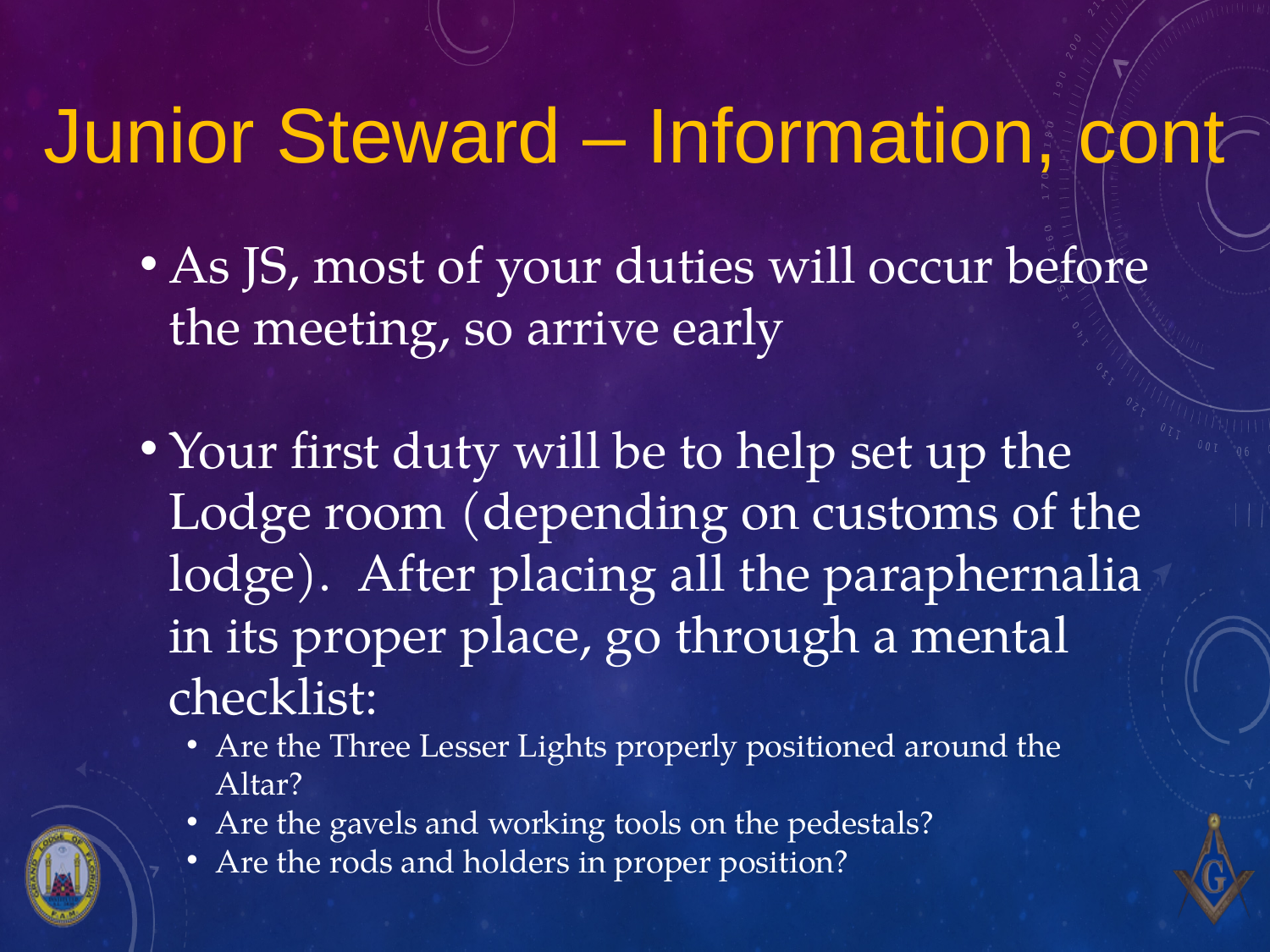

# Junior Steward – Information, cont
As JS, most of your duties will occur before the meeting, so arrive early

Your first duty will be to help set up the Lodge room (depending on customs of the lodge).  After placing all the paraphernalia in its proper place, go through a mental checklist:
Are the Three Lesser Lights properly positioned around the Altar?
Are the gavels and working tools on the pedestals?
Are the rods and holders in proper position?